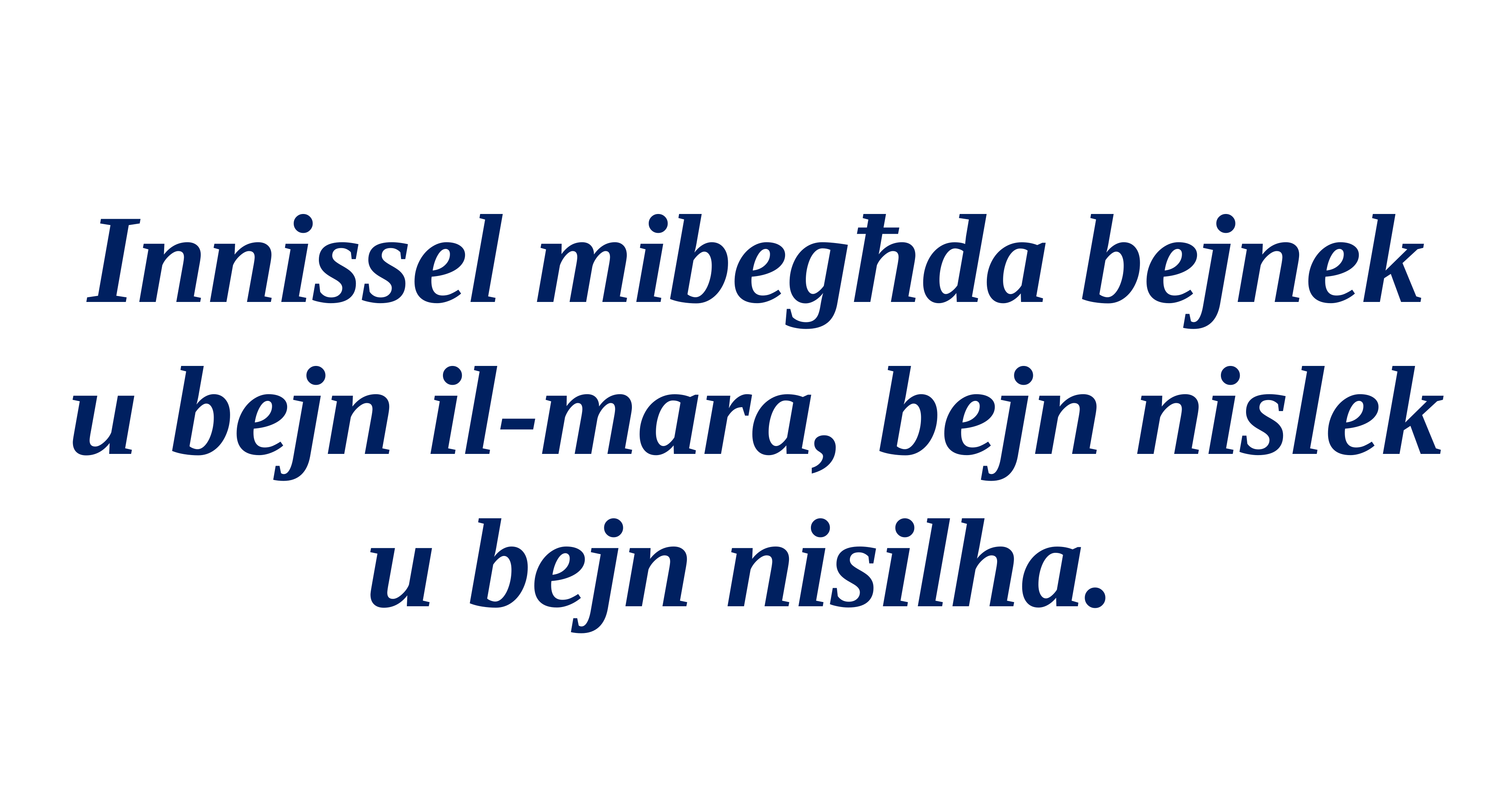

Innissel mibegħda bejnek u bejn il-mara, bejn nislek u bejn nisilha.